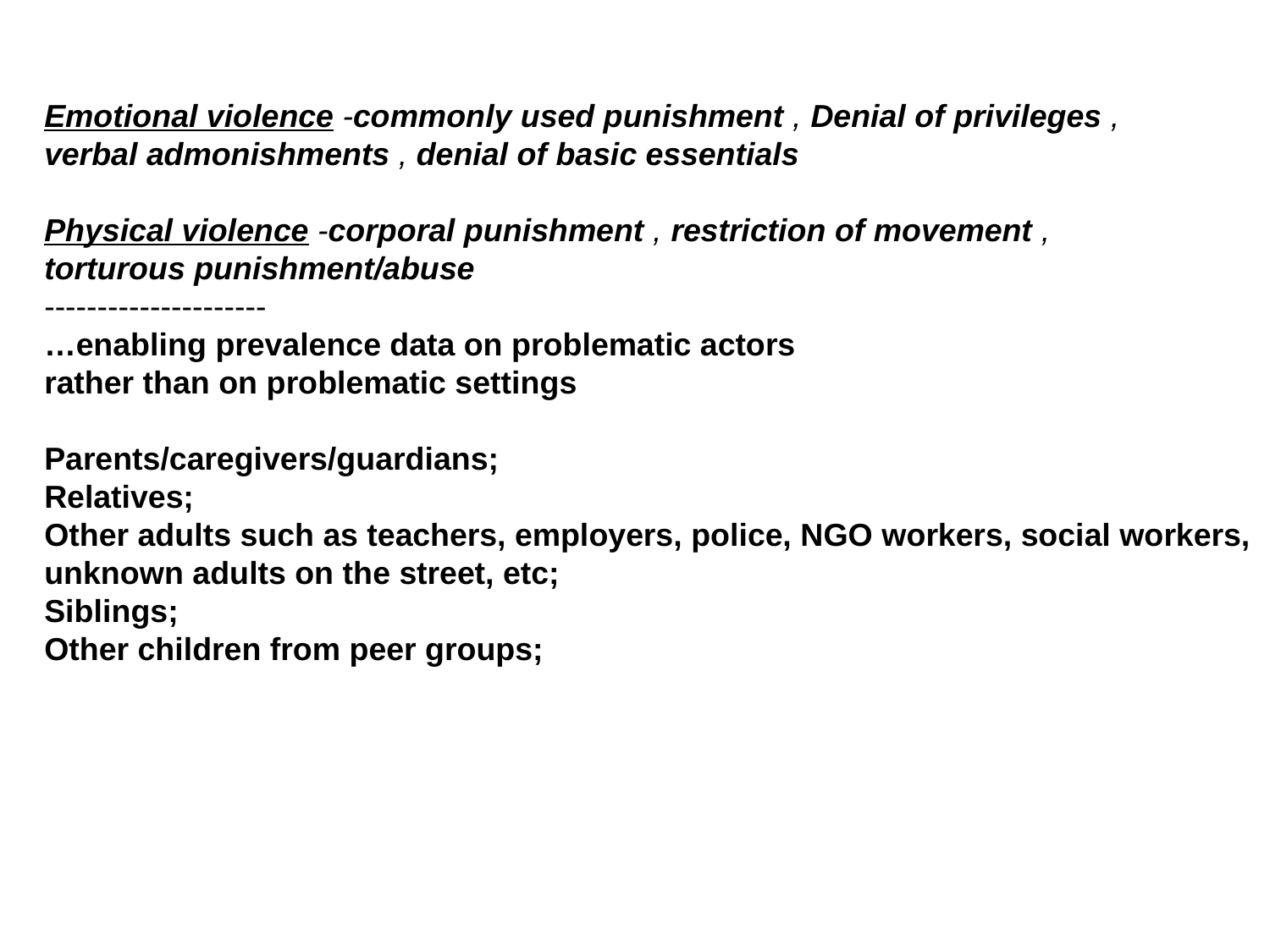

Emotional violence -commonly used punishment , Denial of privileges ,
verbal admonishments , denial of basic essentials

Physical violence -corporal punishment , restriction of movement ,
torturous punishment/abuse
---------------------
…enabling prevalence data on problematic actors
rather than on problematic settings

Parents/caregivers/guardians;
Relatives;
Other adults such as teachers, employers, police, NGO workers, social workers,
unknown adults on the street, etc;
Siblings;
Other children from peer groups;